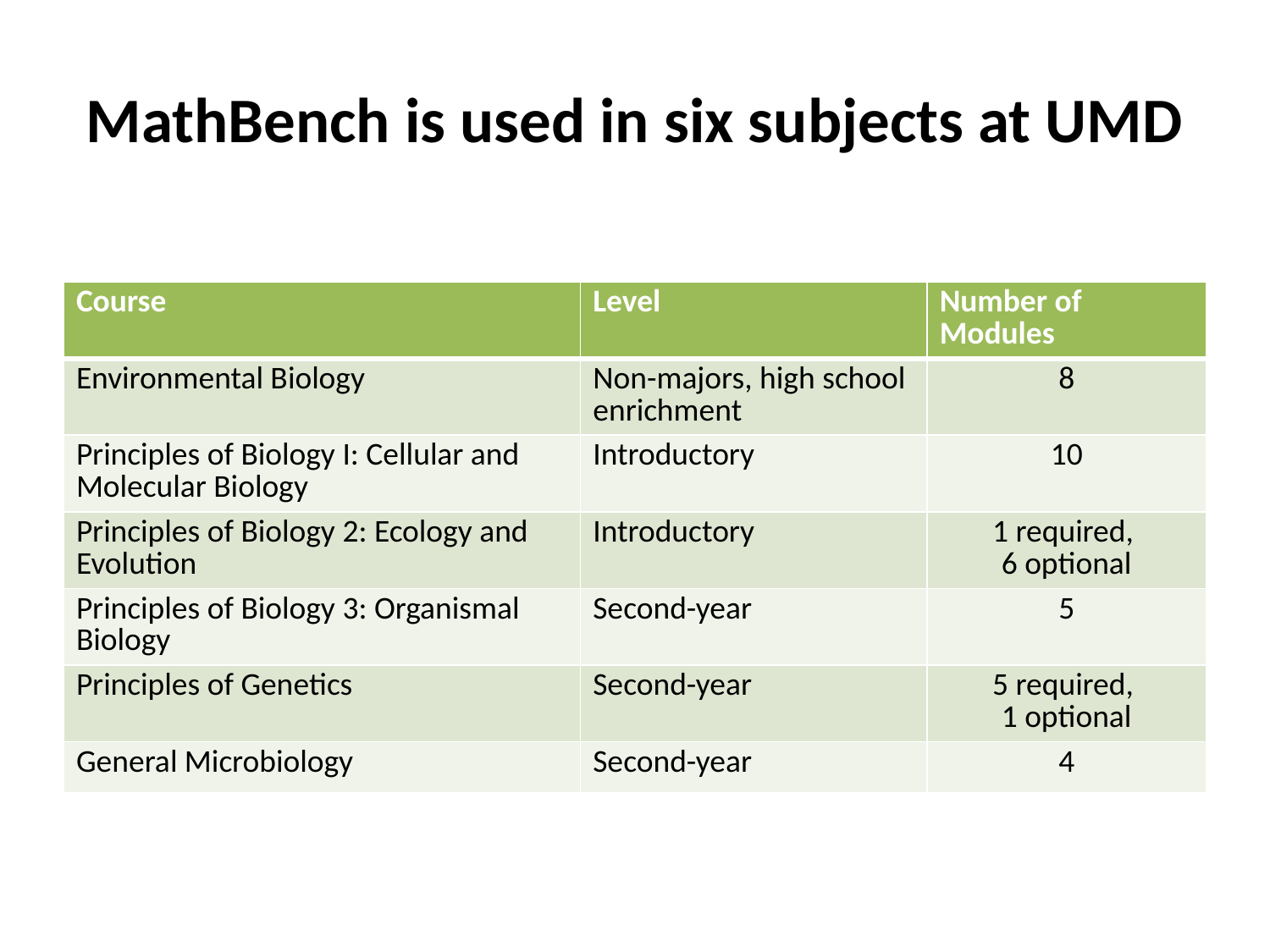

# MathBench is used in six subjects at UMD
| Course | Level | Number of Modules |
| --- | --- | --- |
| Environmental Biology | Non-majors, high school enrichment | 8 |
| Principles of Biology I: Cellular and Molecular Biology | Introductory | 10 |
| Principles of Biology 2: Ecology and Evolution | Introductory | 1 required, 6 optional |
| Principles of Biology 3: Organismal Biology | Second-year | 5 |
| Principles of Genetics | Second-year | 5 required, 1 optional |
| General Microbiology | Second-year | 4 |